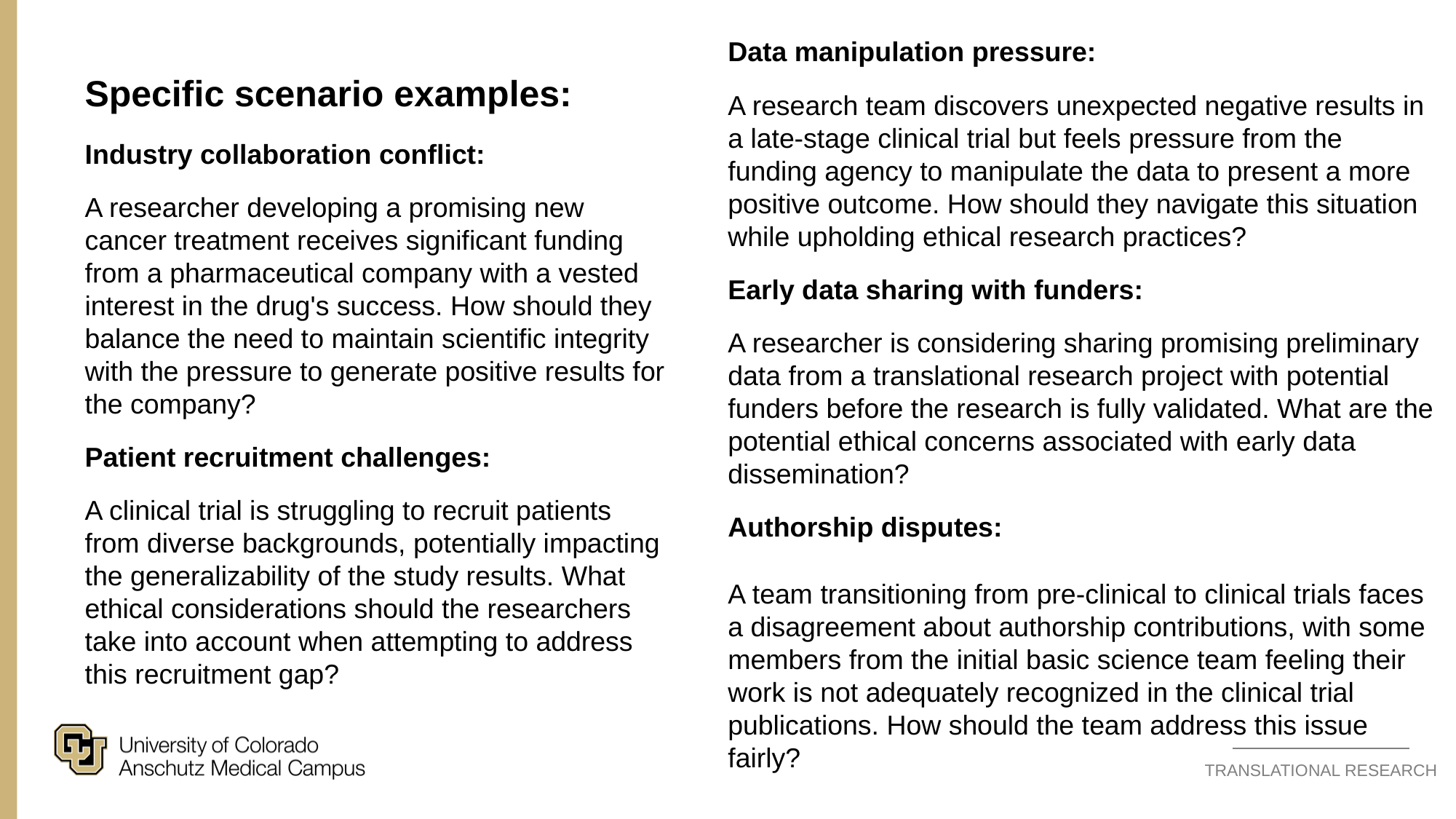

Data manipulation pressure:
A research team discovers unexpected negative results in a late-stage clinical trial but feels pressure from the funding agency to manipulate the data to present a more positive outcome. How should they navigate this situation while upholding ethical research practices?
Early data sharing with funders:
A researcher is considering sharing promising preliminary data from a translational research project with potential funders before the research is fully validated. What are the potential ethical concerns associated with early data dissemination?
Authorship disputes:
A team transitioning from pre-clinical to clinical trials faces a disagreement about authorship contributions, with some members from the initial basic science team feeling their work is not adequately recognized in the clinical trial publications. How should the team address this issue fairly?
Specific scenario examples:
Industry collaboration conflict:
A researcher developing a promising new cancer treatment receives significant funding from a pharmaceutical company with a vested interest in the drug's success. How should they balance the need to maintain scientific integrity with the pressure to generate positive results for the company?
Patient recruitment challenges:
A clinical trial is struggling to recruit patients from diverse backgrounds, potentially impacting the generalizability of the study results. What ethical considerations should the researchers take into account when attempting to address this recruitment gap?